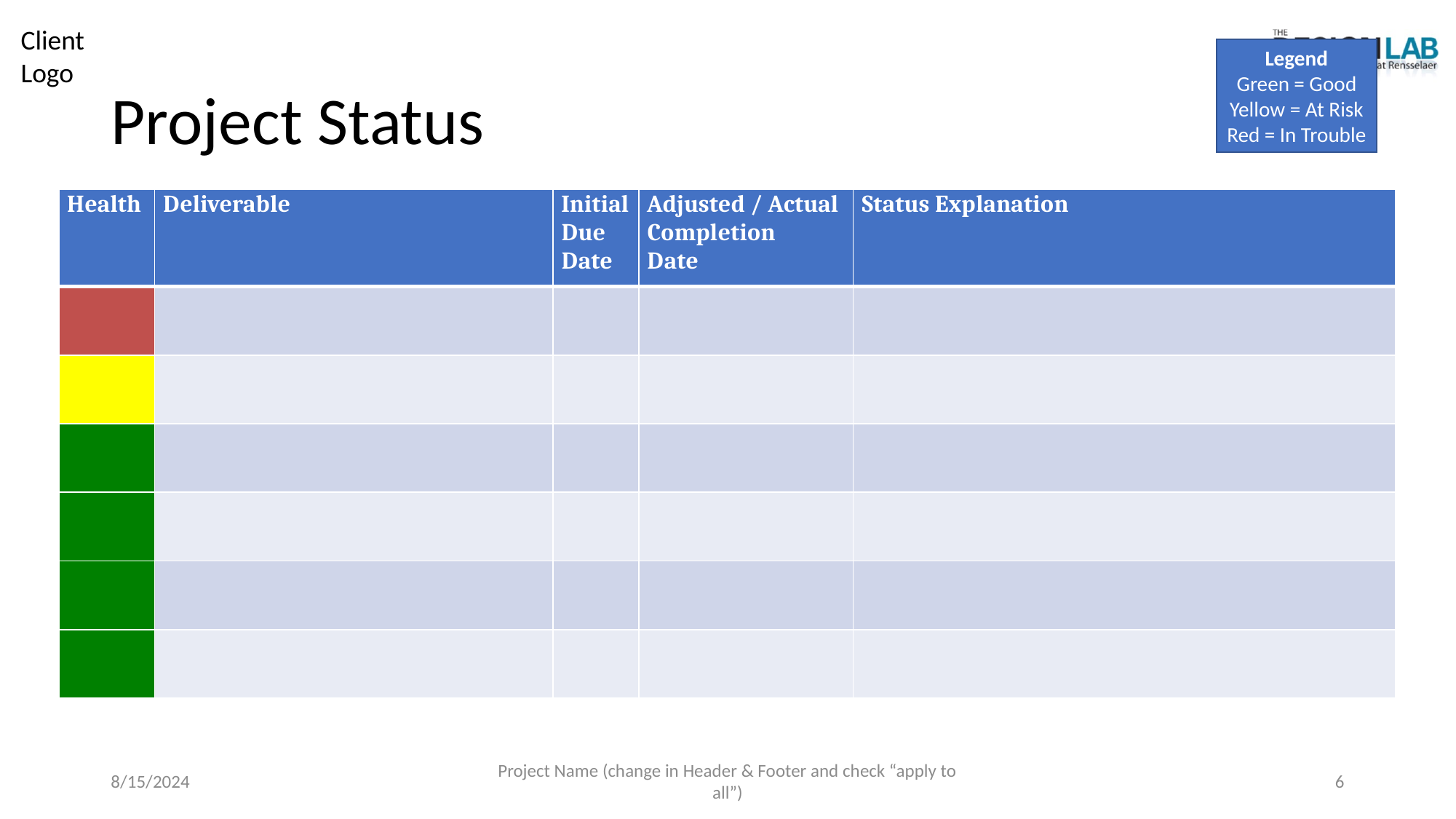

Legend
Green = Good
Yellow = At Risk
Red = In Trouble
# Project Status
| Health | Deliverable | Initial Due Date | Adjusted / Actual Completion Date | Status Explanation |
| --- | --- | --- | --- | --- |
|  |  |  |  |  |
|  |  |  |  |  |
|  |  |  |  |  |
|  |  |  |  |  |
|  |  |  |  |  |
|  |  |  |  |  |
8/15/2024
Project Name (change in Header & Footer and check “apply to all”)
6